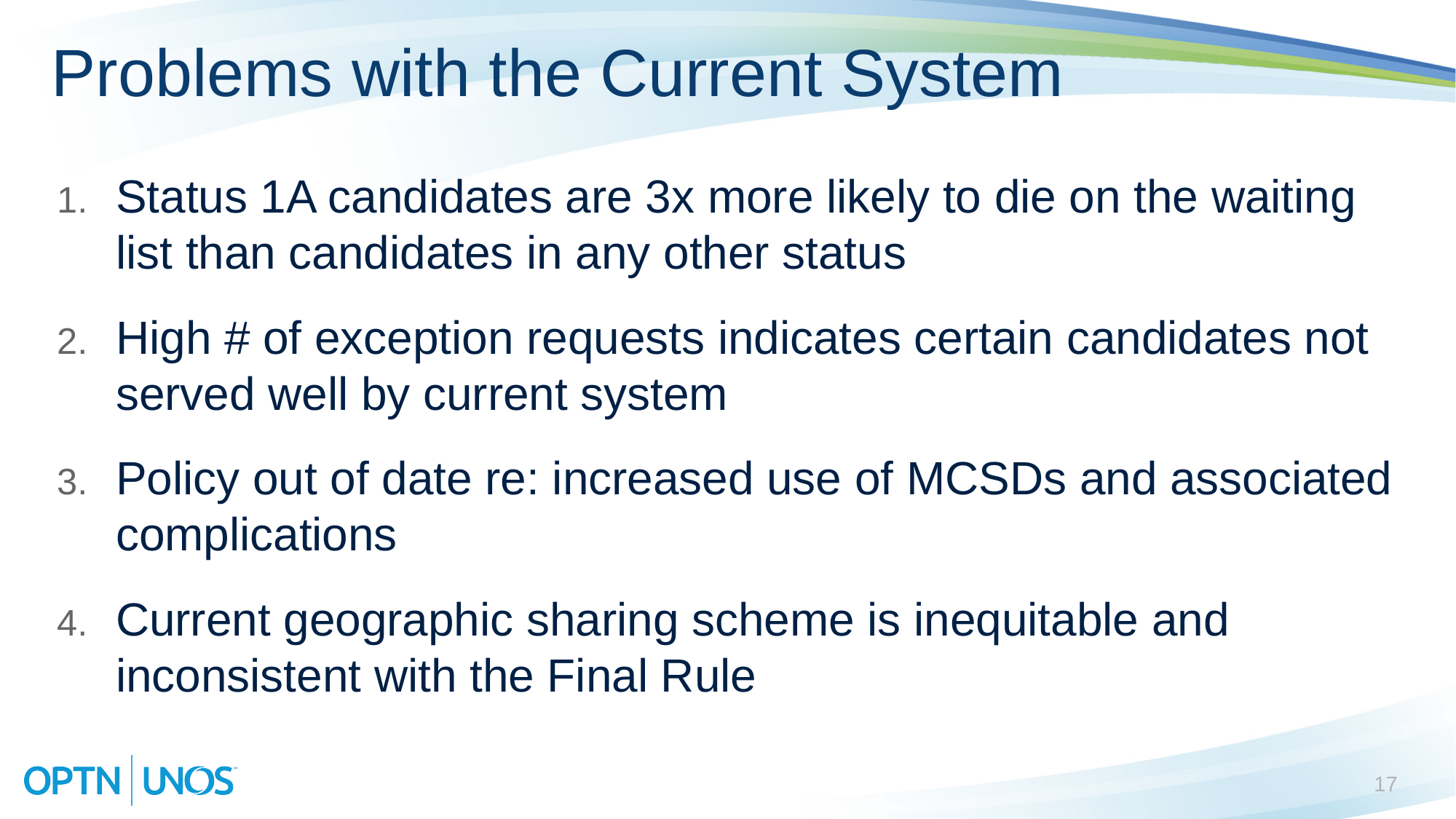

# Problems with the Current System
Status 1A candidates are 3x more likely to die on the waiting list than candidates in any other status
High # of exception requests indicates certain candidates not served well by current system
Policy out of date re: increased use of MCSDs and associated complications
Current geographic sharing scheme is inequitable and inconsistent with the Final Rule
17